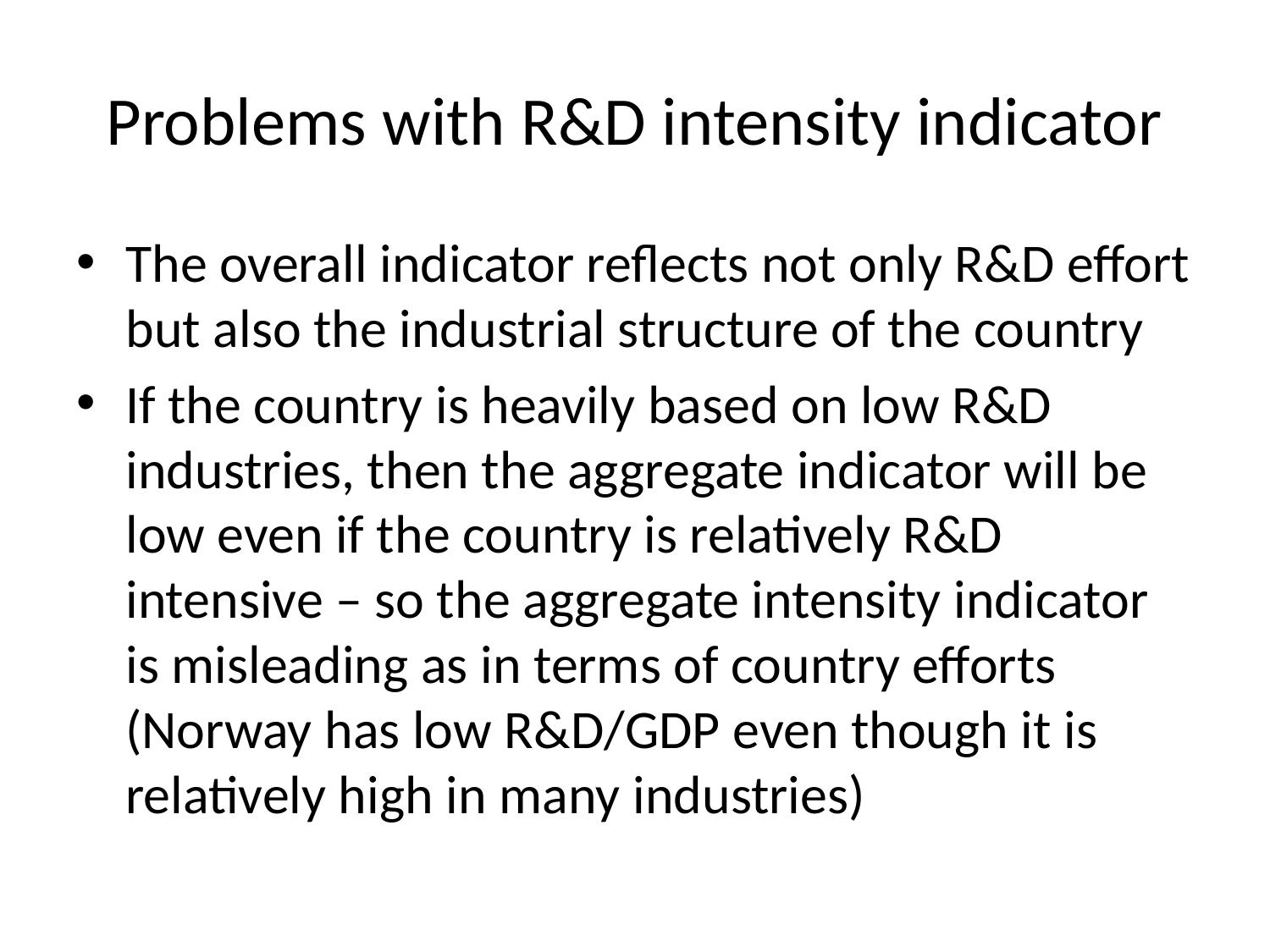

# Problems with R&D intensity indicator
The overall indicator reflects not only R&D effort but also the industrial structure of the country
If the country is heavily based on low R&D industries, then the aggregate indicator will be low even if the country is relatively R&D intensive – so the aggregate intensity indicator is misleading as in terms of country efforts (Norway has low R&D/GDP even though it is relatively high in many industries)